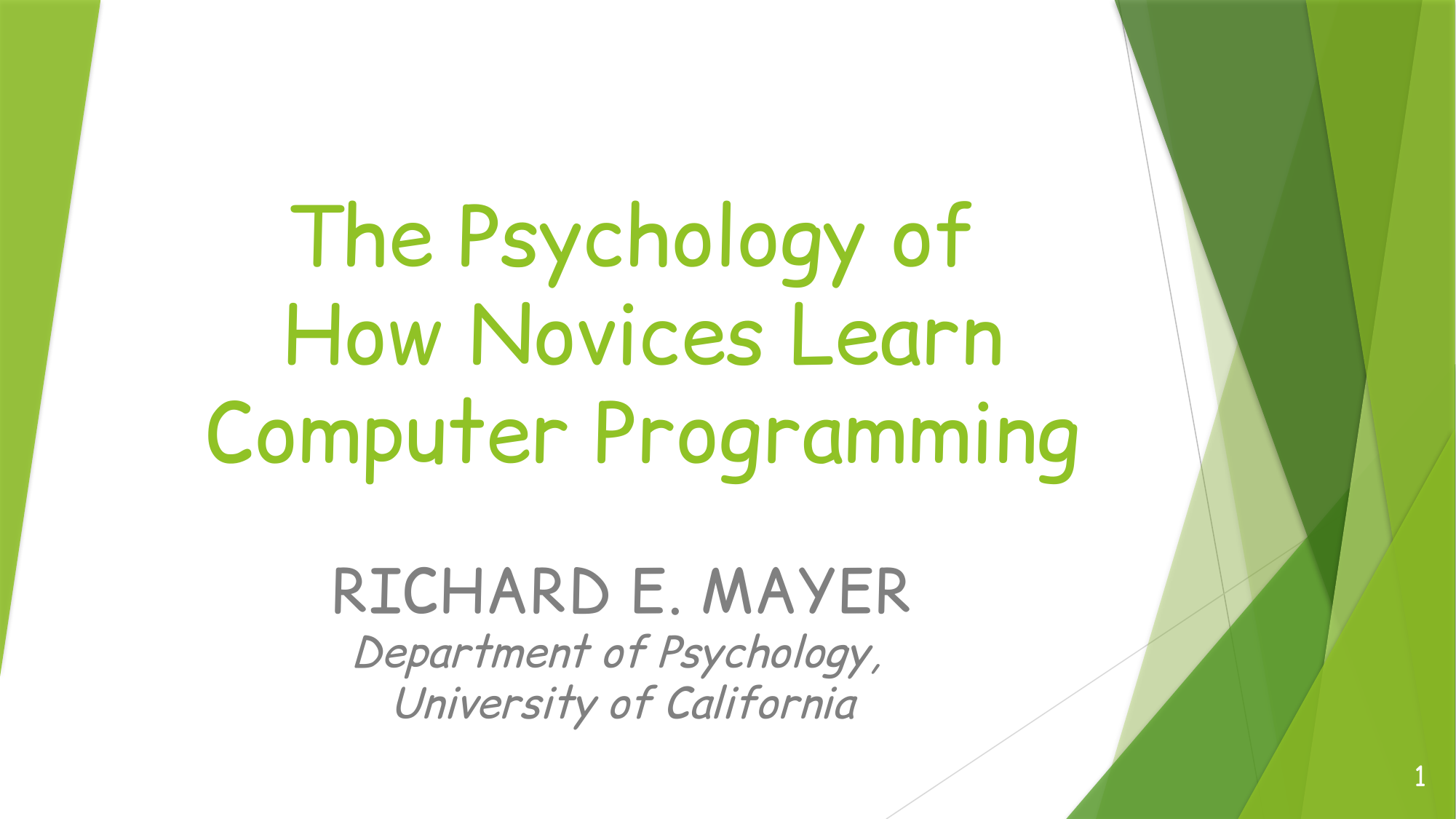

# The Psychology of How Novices Learn Computer Programming
RICHARD E. MAYER
Department of Psychology,
University of California
1